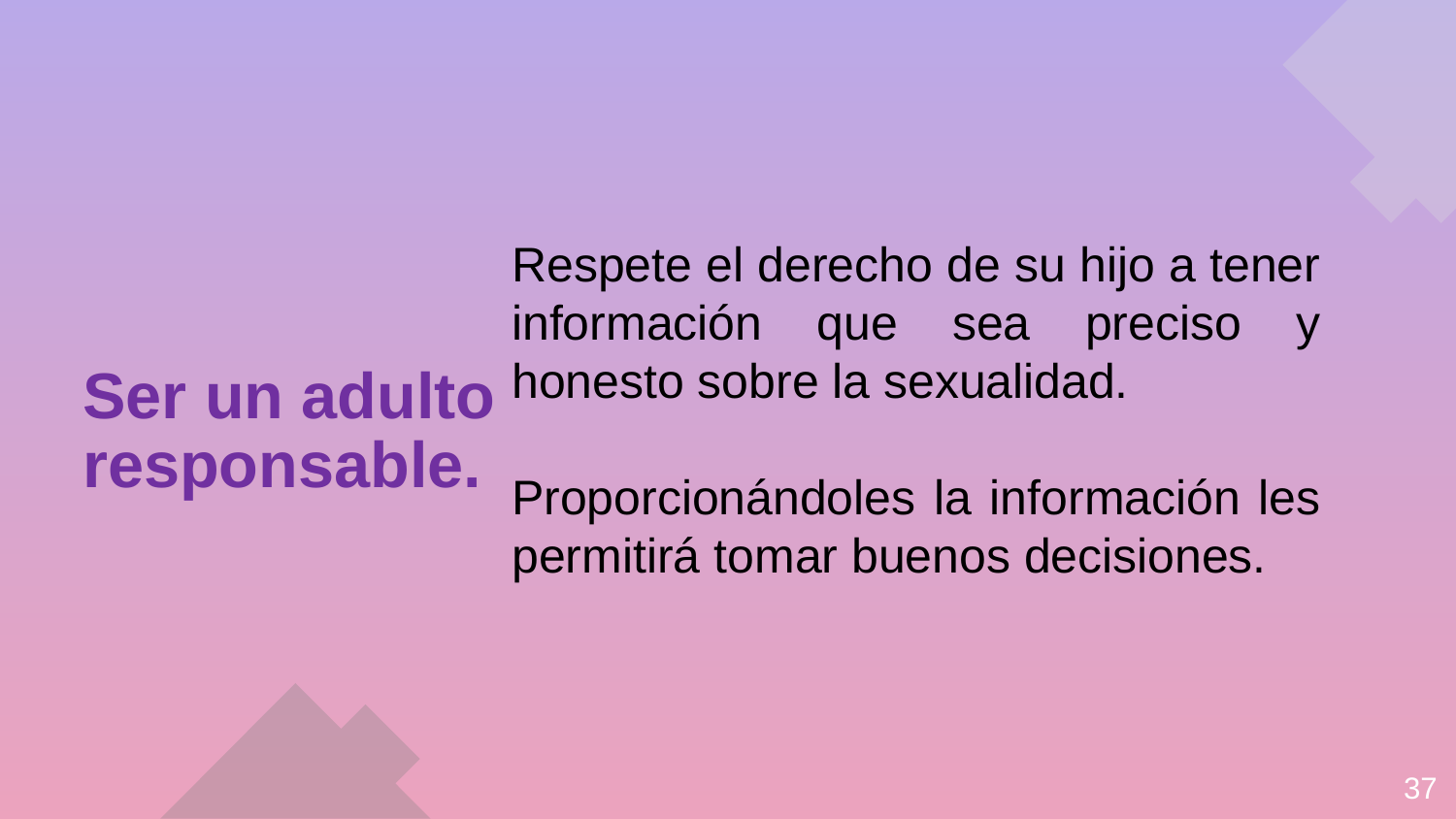

# Ser un adulto responsable.
Respete el derecho de su hijo a tener información que sea preciso y honesto sobre la sexualidad.

Proporcionándoles la información les permitirá tomar buenos decisiones.

37